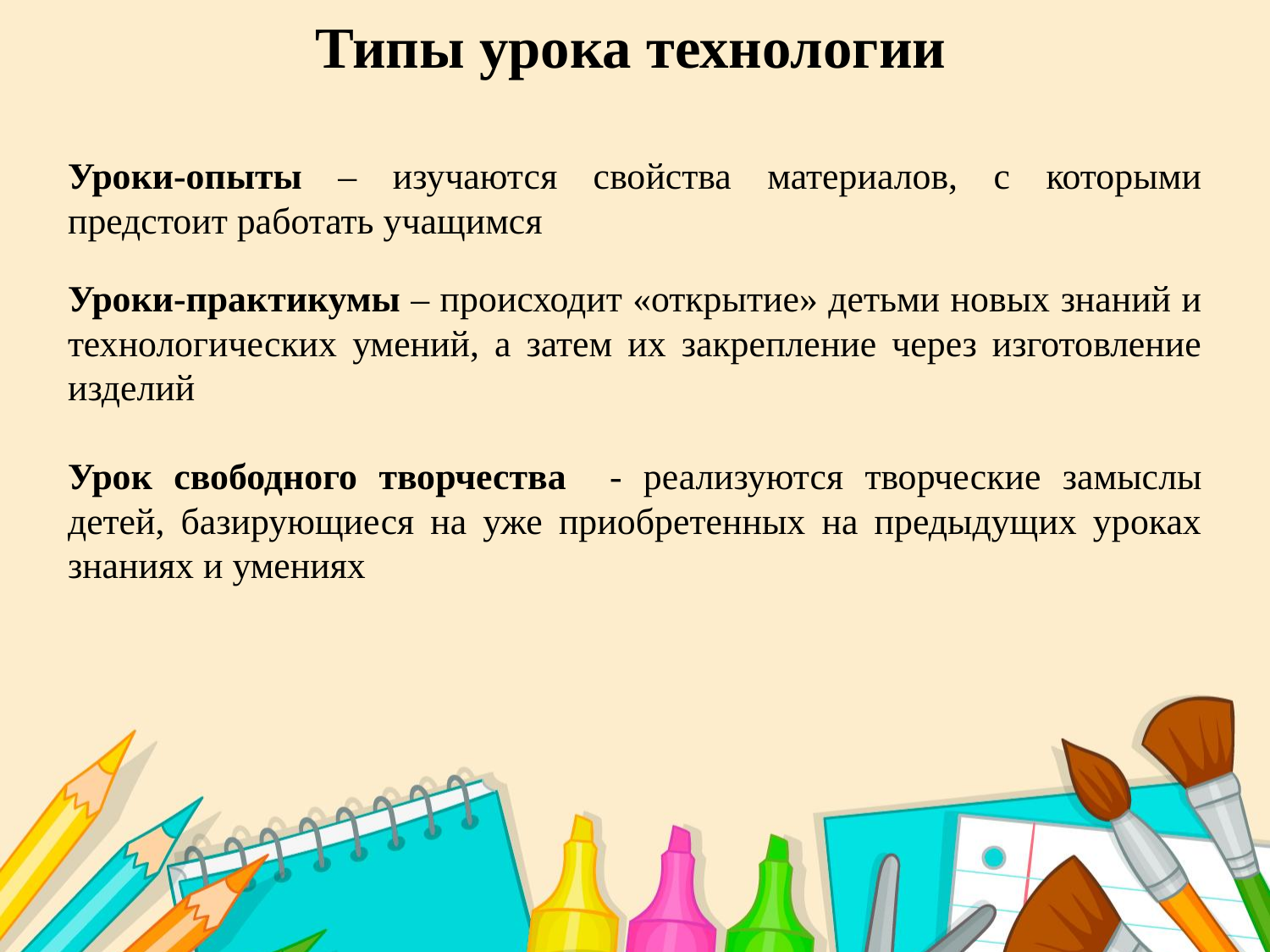

# Типы урока технологии
Уроки-опыты – изучаются свойства материалов, с которыми предстоит работать учащимся

Уроки-практикумы – происходит «открытие» детьми новых знаний и технологических умений, а затем их закрепление через изготовление изделий

Урок свободного творчества  - реализуются творческие замыслы детей, базирующиеся на уже приобретенных на предыдущих уроках знаниях и умениях